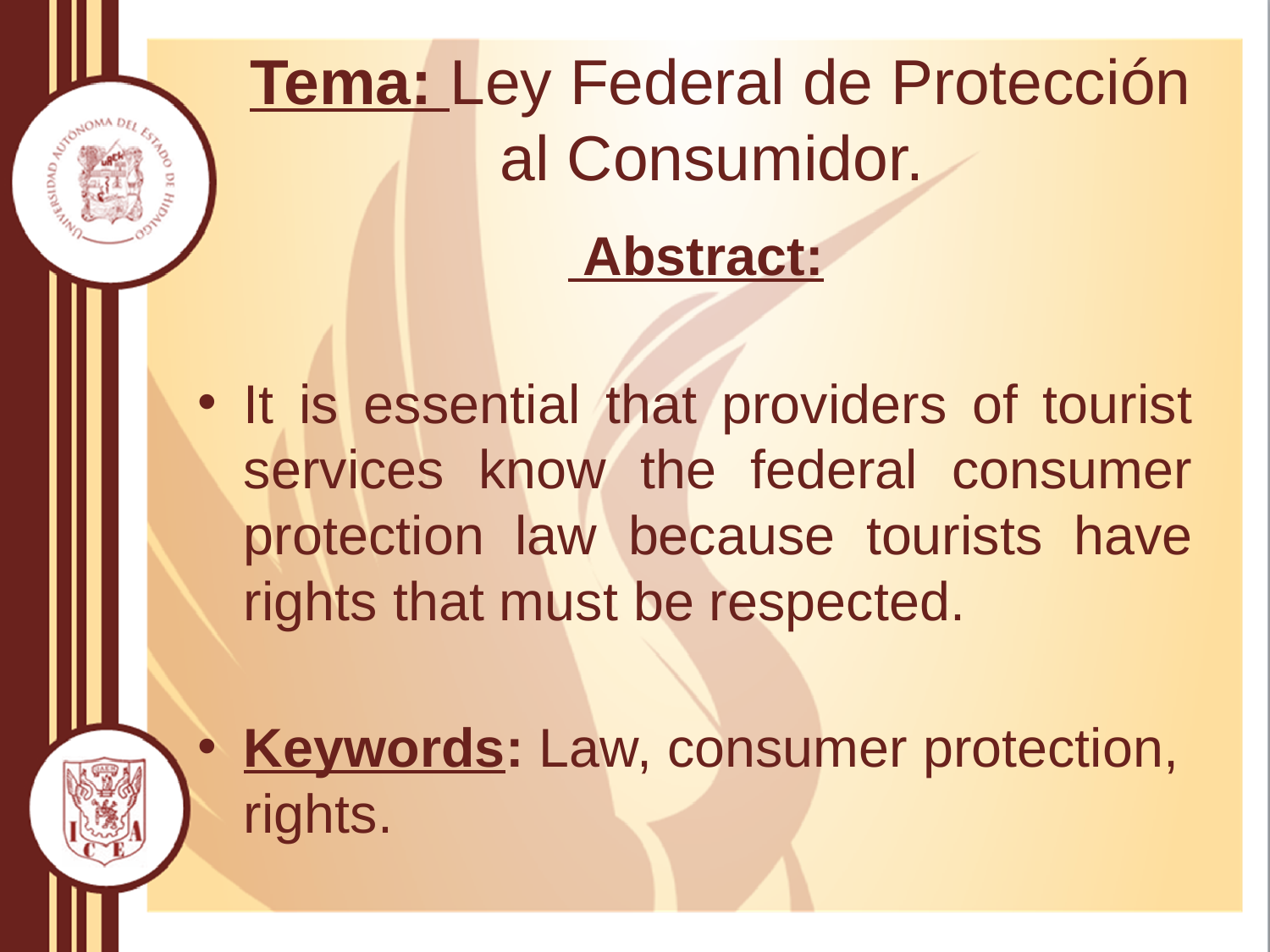

# Tema: Ley Federal de Protección al Consumidor.
 Abstract:

It is essential that providers of tourist services know the federal consumer protection law because tourists have rights that must be respected.

Keywords: Law, consumer protection, rights.